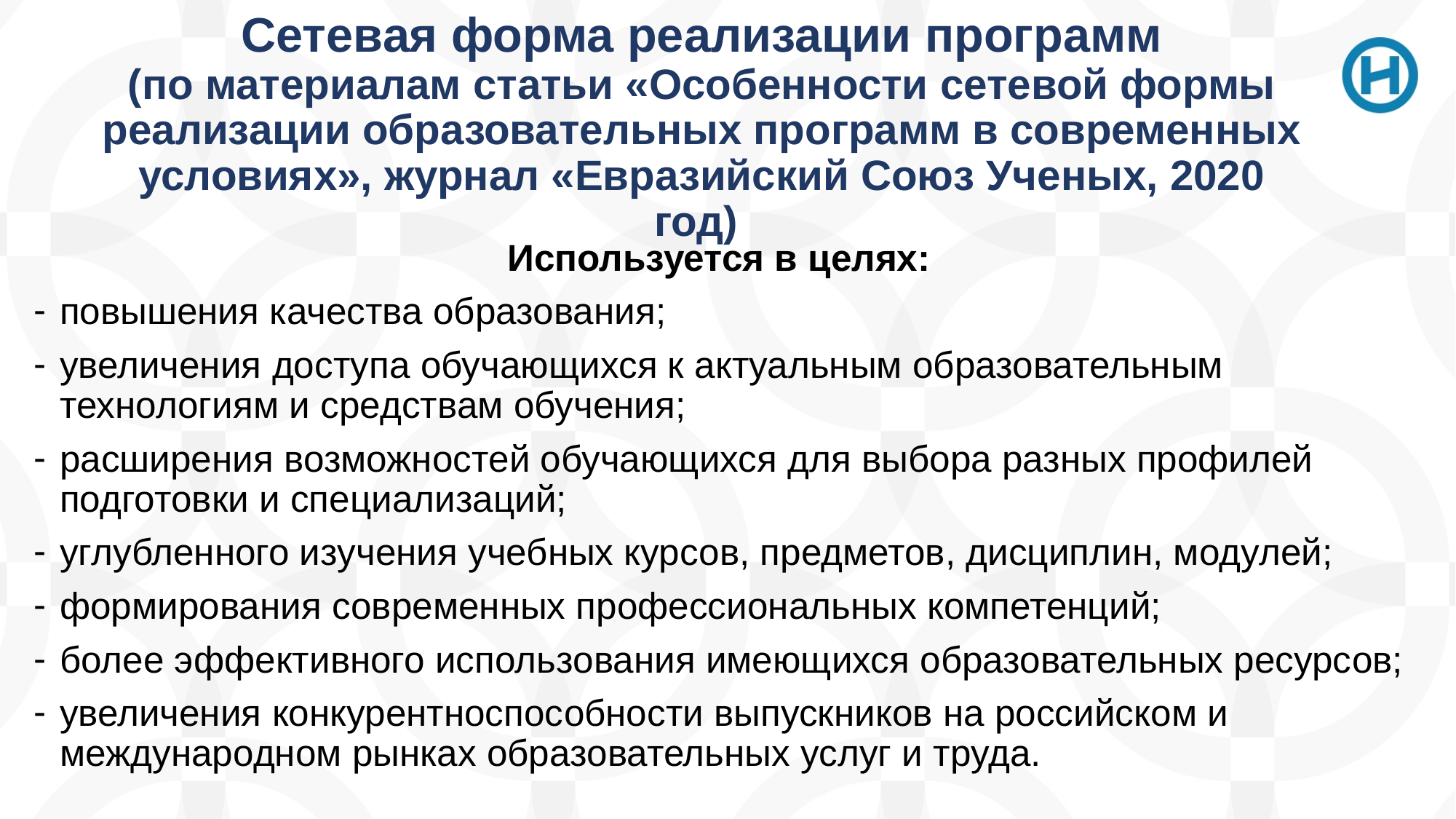

# Сетевая форма реализации программ (по материалам статьи «Особенности сетевой формы реализации образовательных программ в современных условиях», журнал «Евразийский Союз Ученых, 2020 год)
Используется в целях:
повышения качества образования;
увеличения доступа обучающихся к актуальным образовательным технологиям и средствам обучения;
расширения возможностей обучающихся для выбора разных профилей подготовки и специализаций;
углубленного изучения учебных курсов, предметов, дисциплин, модулей;
формирования современных профессиональных компетенций;
более эффективного использования имеющихся образовательных ресурсов;
увеличения конкурентноспособности выпускников на российском и международном рынках образовательных услуг и труда.